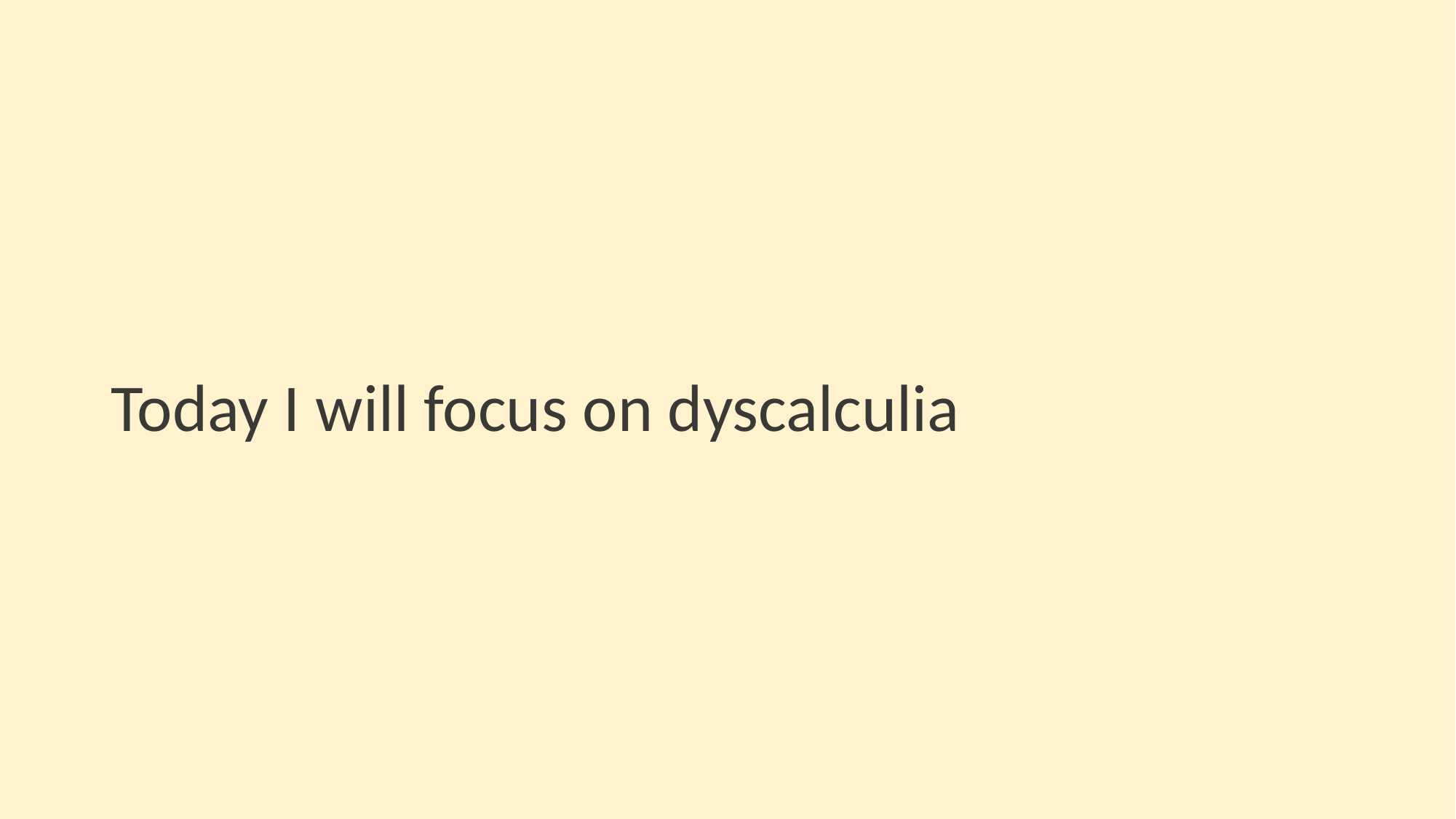

# Today I will focus on dyscalculia